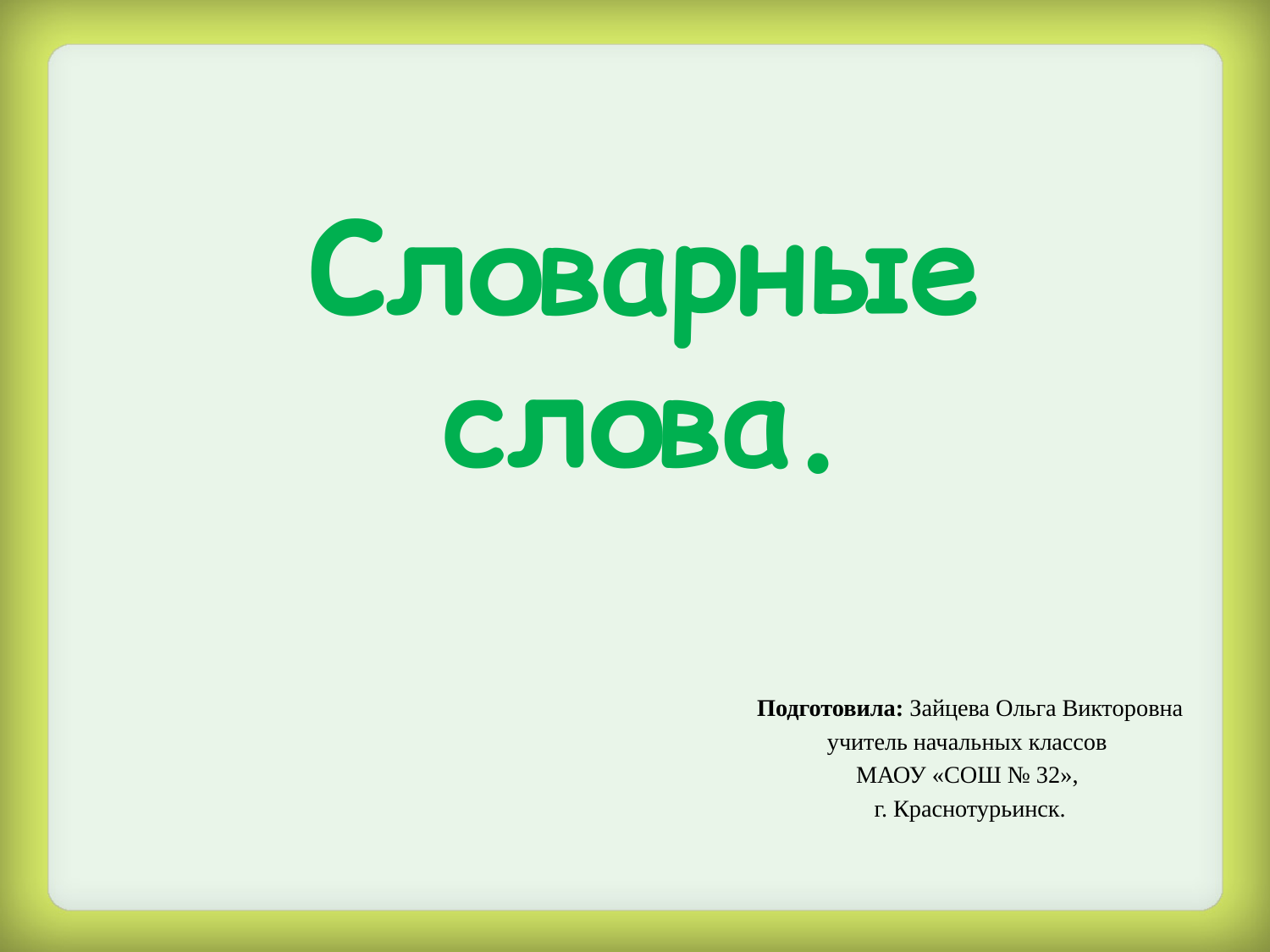

# Словарные слова.
Подготовила: Зайцева Ольга Викторовна
учитель начальных классов
МАОУ «СОШ № 32»,
г. Краснотурьинск.